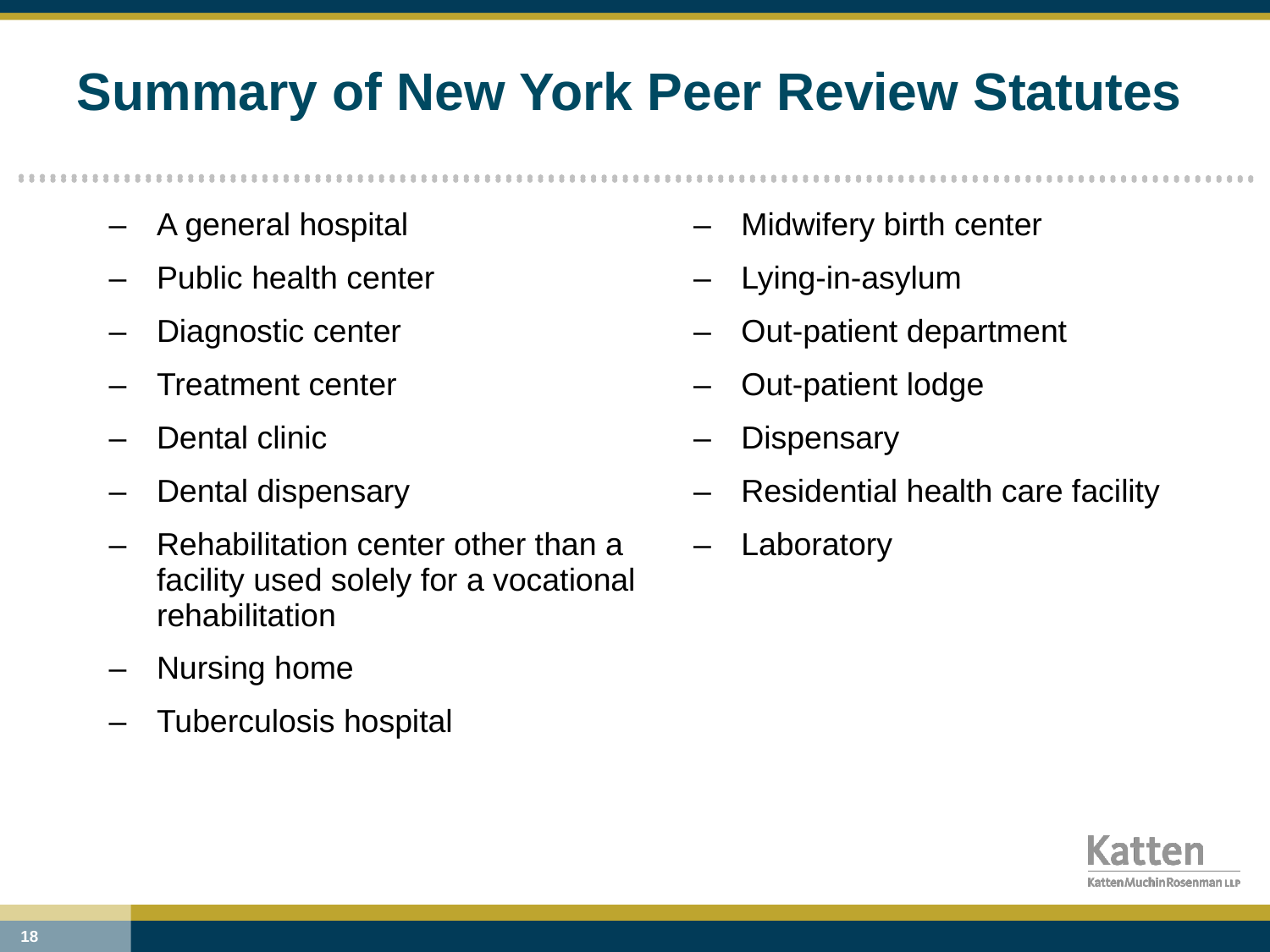

# Summary of New York Peer Review Statutes
| A general hospital Public health center Diagnostic center Treatment center Dental clinic Dental dispensary Rehabilitation center other than a facility used solely for a vocational rehabilitation Nursing home Tuberculosis hospital | Midwifery birth center Lying-in-asylum Out-patient department Out-patient lodge Dispensary Residential health care facility Laboratory |
| --- | --- |